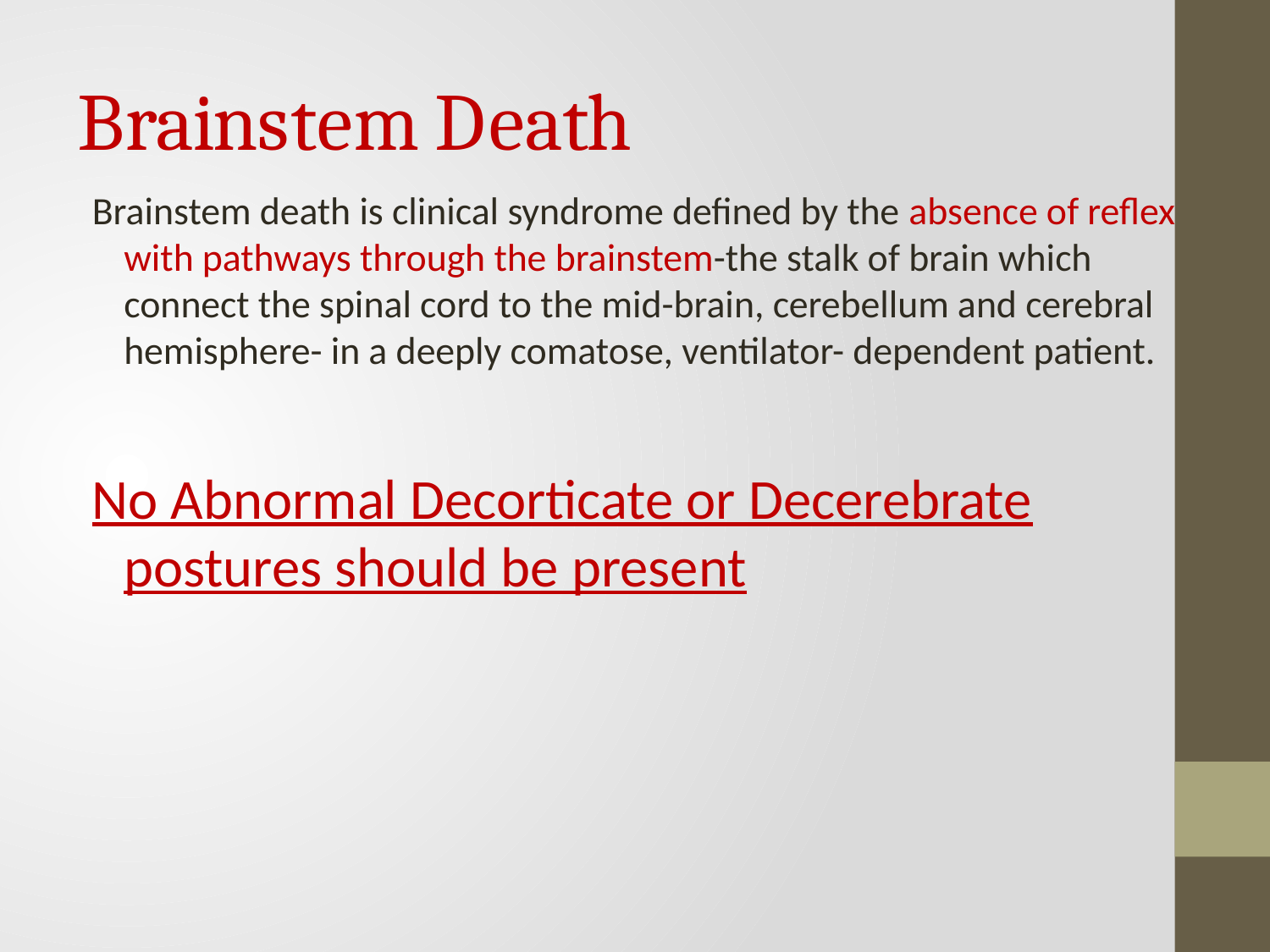

# Brainstem Death
Brainstem death is clinical syndrome defined by the absence of reflex with pathways through the brainstem-the stalk of brain which connect the spinal cord to the mid-brain, cerebellum and cerebral hemisphere- in a deeply comatose, ventilator- dependent patient.

No Abnormal Decorticate or Decerebrate postures should be present